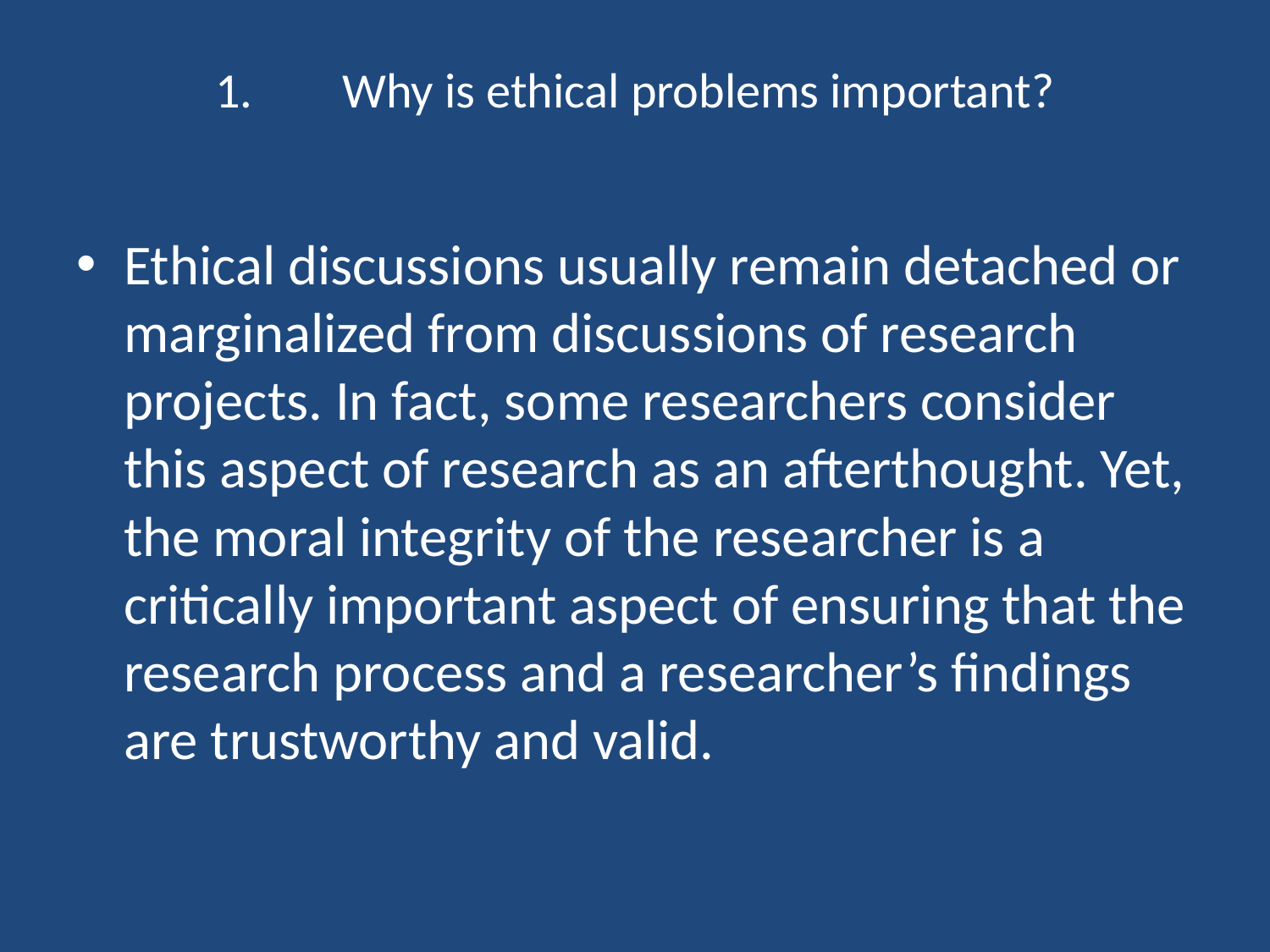

# 1.	Why is ethical problems important?
Ethical discussions usually remain detached or marginalized from discussions of research projects. In fact, some researchers consider this aspect of research as an afterthought. Yet, the moral integrity of the researcher is a critically important aspect of ensuring that the research process and a researcher’s findings are trustworthy and valid.